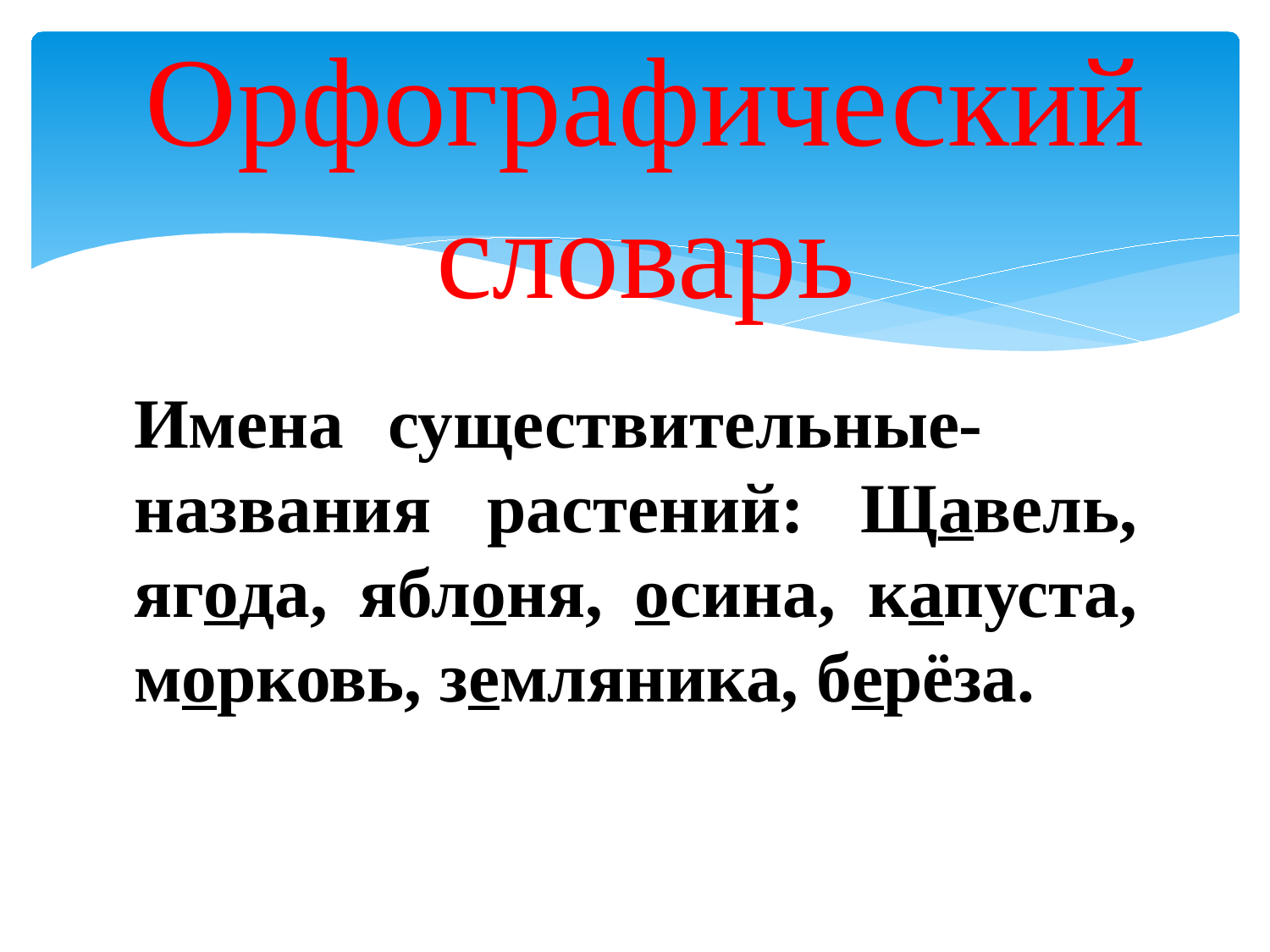

# Орфографический словарь
Имена	существительные- названия растений: Щавель, ягода, яблоня, осина, капуста, морковь, земляника, берёза.